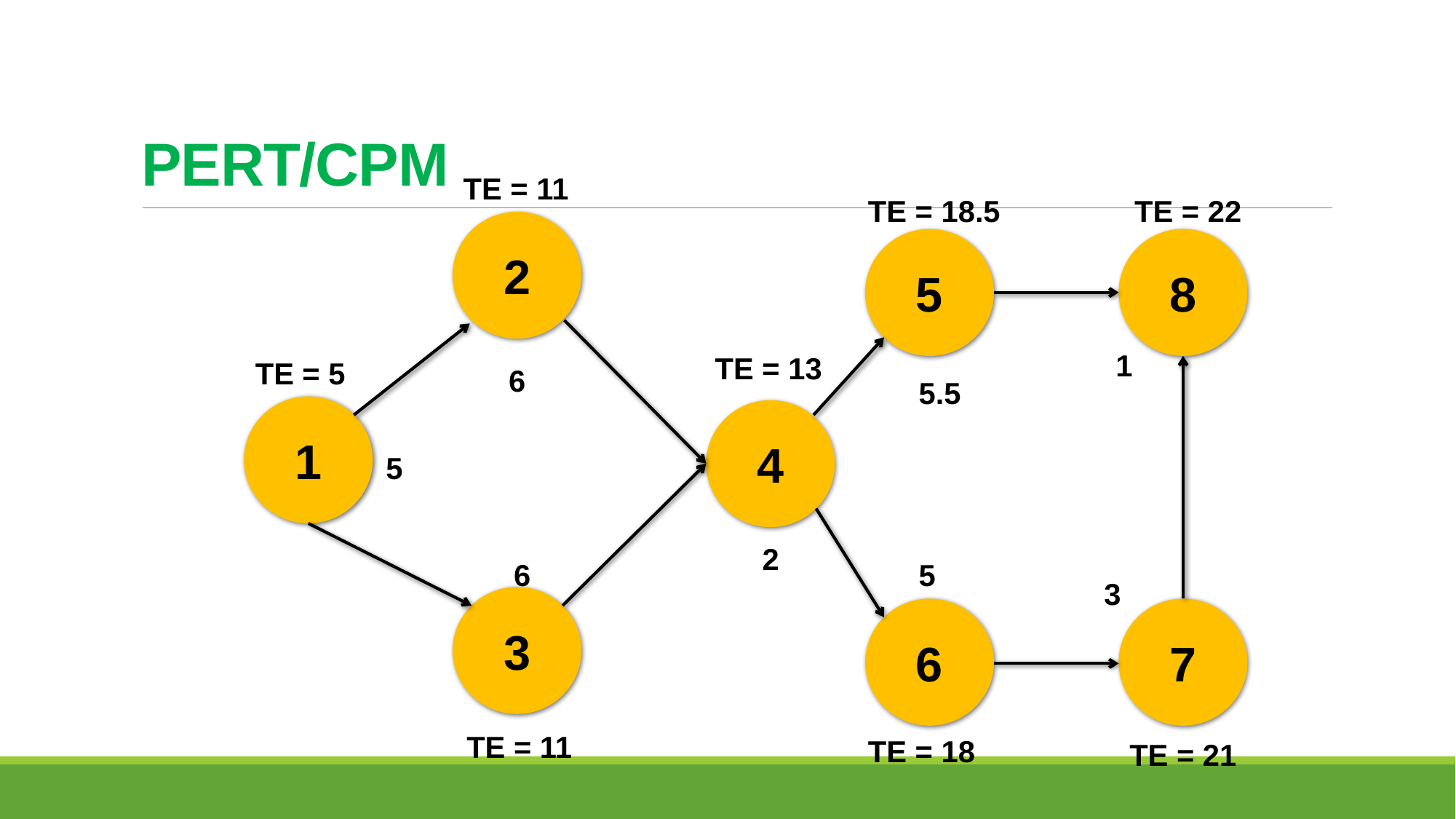

# PERT/CPM
TE = 11
TE = 18.5
TE = 22
2
5
8
1
TE = 13
TE = 5
6
5.5
1
4
5
2
6
5
3
3
7
6
TE = 11
TE = 18
TE = 21